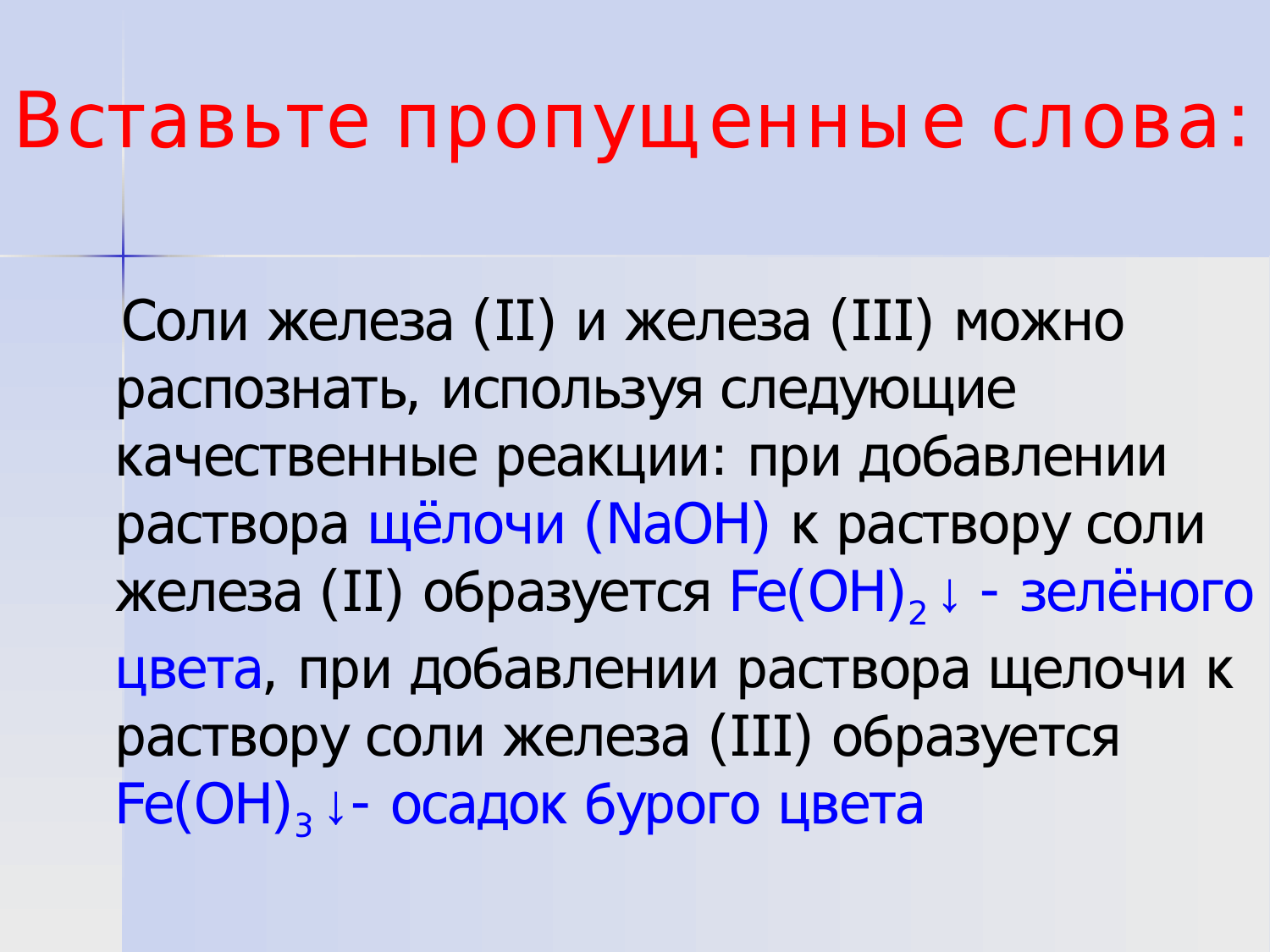

# Вставьте пропущенные слова:
   Соли железа (II) и железа (III) можно распознать, используя следующие качественные реакции: при добавлении раствора щёлочи (NaOH) к раствору соли железа (II) образуется Fe(OH)2 ↓ - зелёного цвета, при добавлении раствора щелочи к раствору соли железа (III) образуется  Fe(OH)3 ↓- осадок бурого цвета